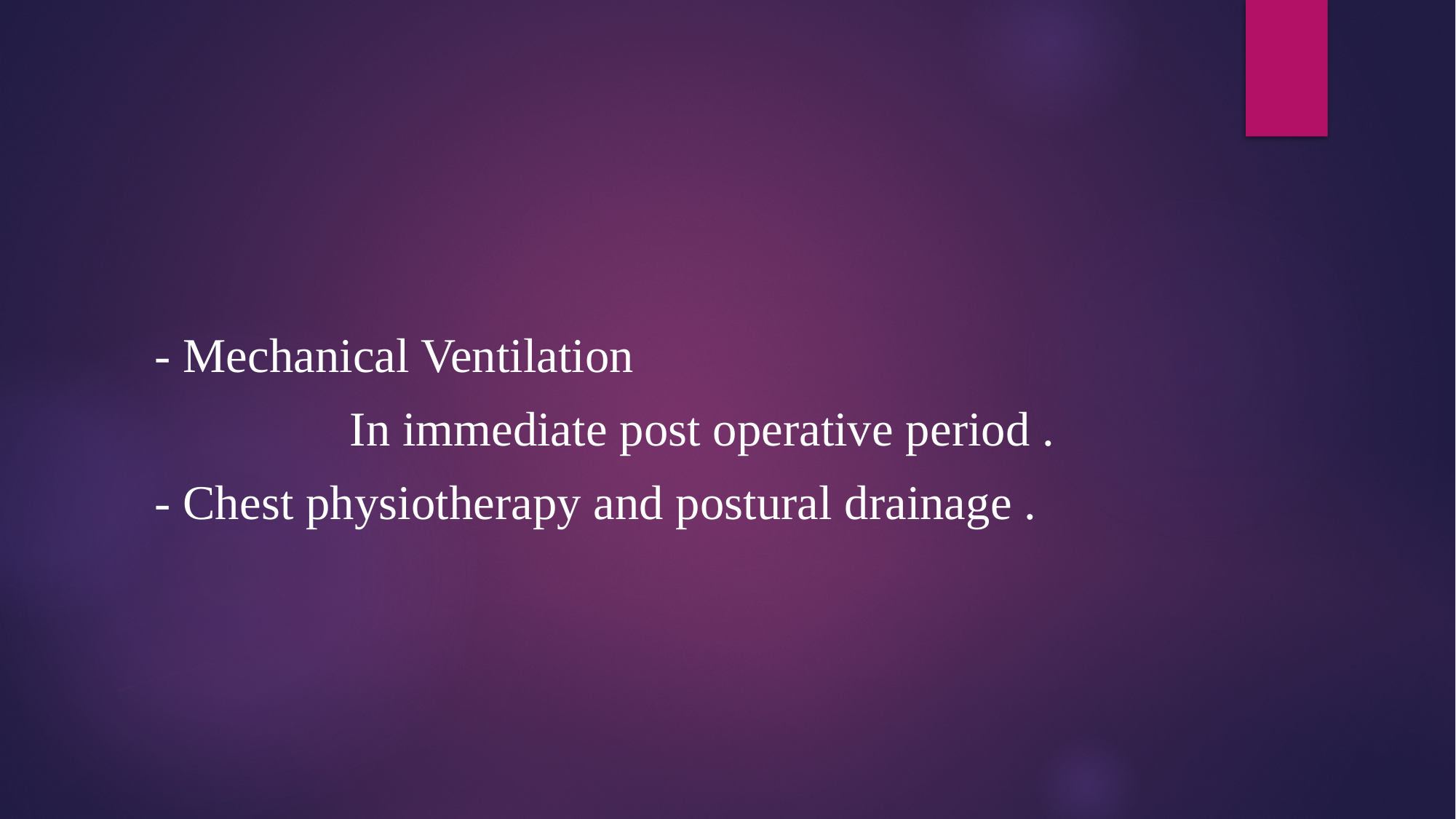

#

 - Mechanical Ventilation
                 In immediate post operative period .
 - Chest physiotherapy and postural drainage .